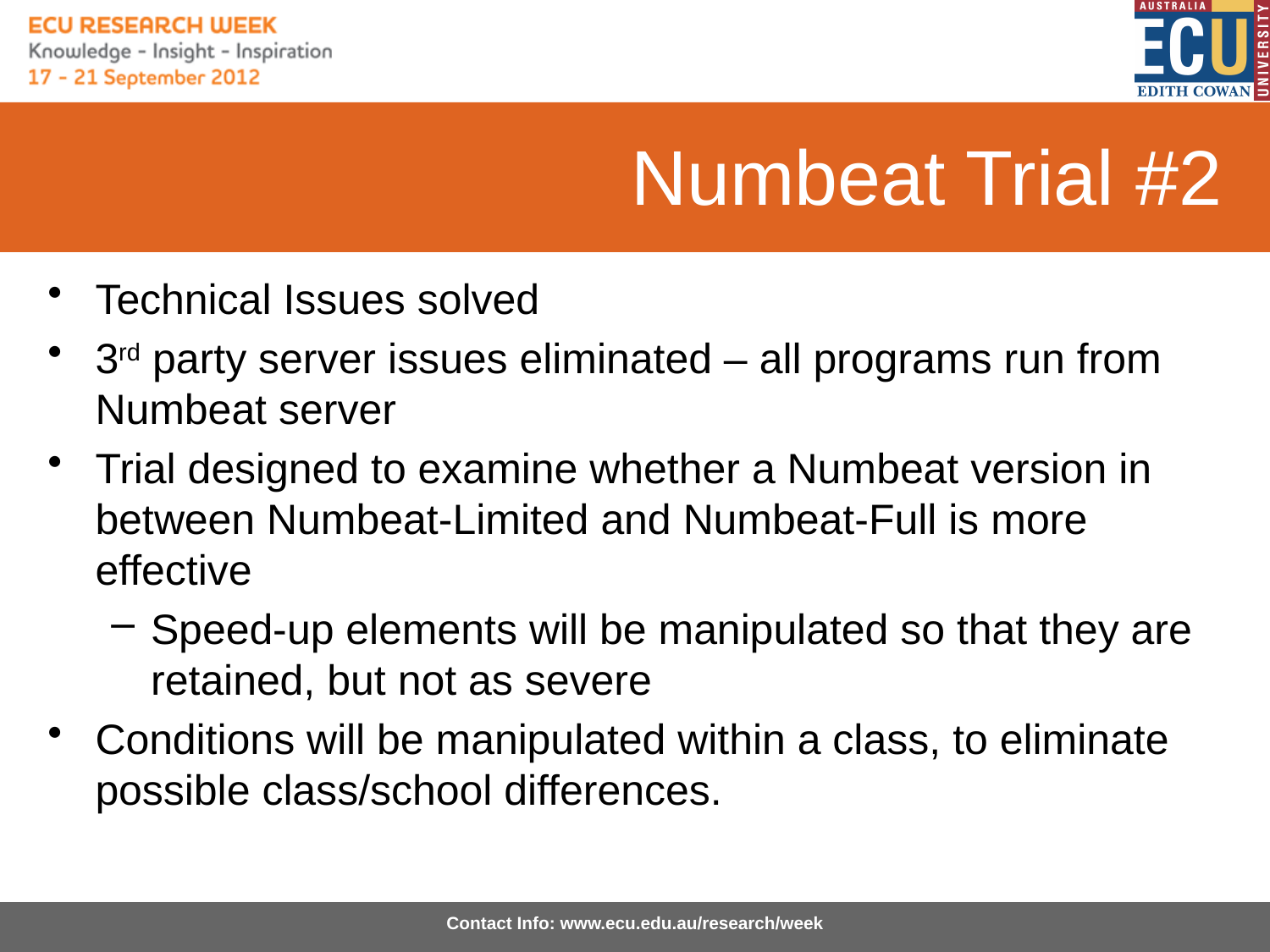

# Numbeat Trial #2
Technical Issues solved
3rd party server issues eliminated – all programs run from Numbeat server
Trial designed to examine whether a Numbeat version in between Numbeat-Limited and Numbeat-Full is more effective
Speed-up elements will be manipulated so that they are retained, but not as severe
Conditions will be manipulated within a class, to eliminate possible class/school differences.